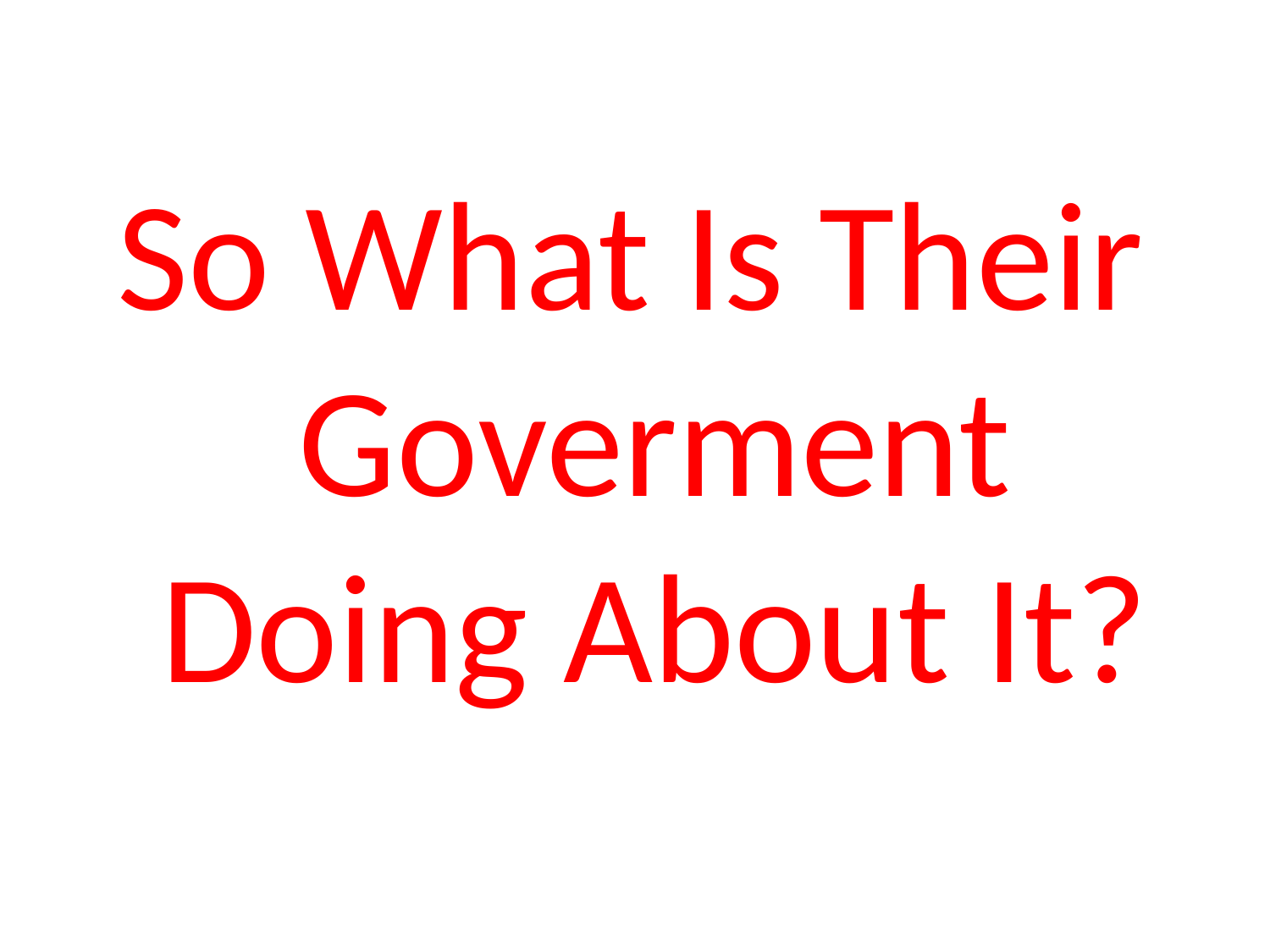

So What Is Their Goverment Doing About It?